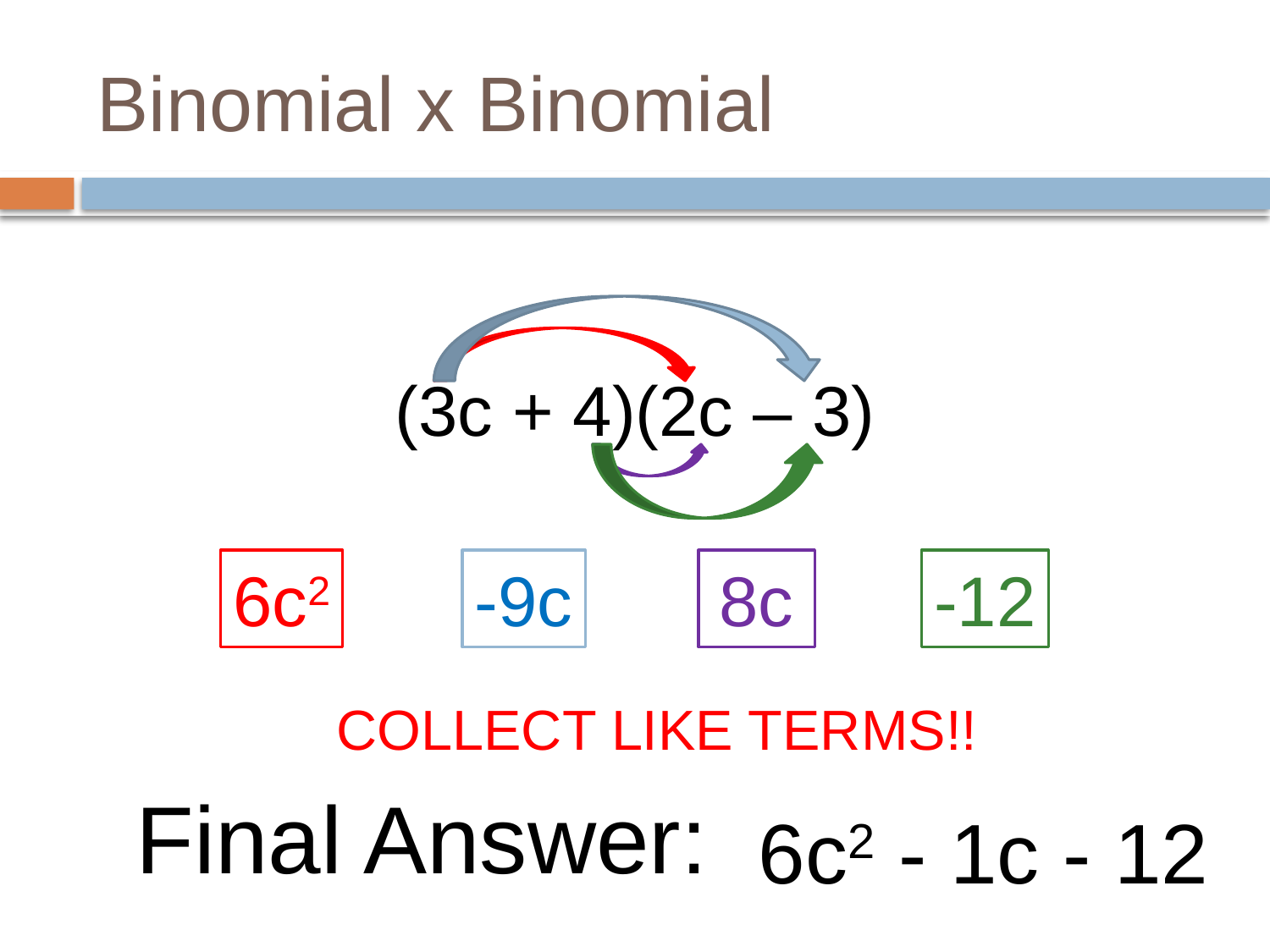

# Binomial x Binomial

(3c + 4)(2c – 3)

6c2
-9c
8c
-12
COLLECT LIKE TERMS!!
Final Answer:
6c2 - 1c - 12